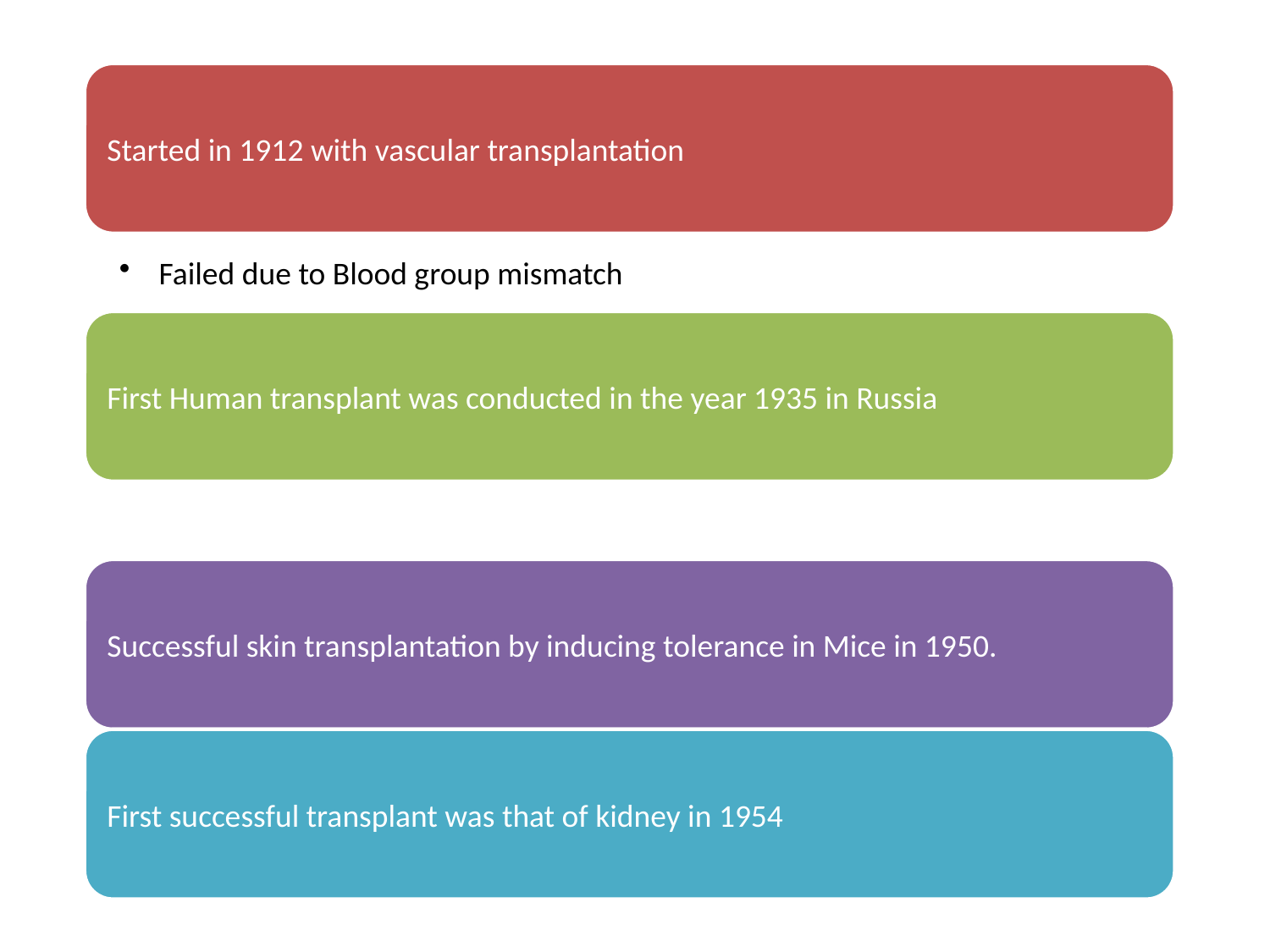

First Human transplant was conducted in the year 1935 in Russia
Failed due to Blood group mismatch
First successful transplant was that of kidney in 1954
Started in 1912 with vascular transplantation
Successful skin transplantation by inducing tolerance in Mice in 1950.